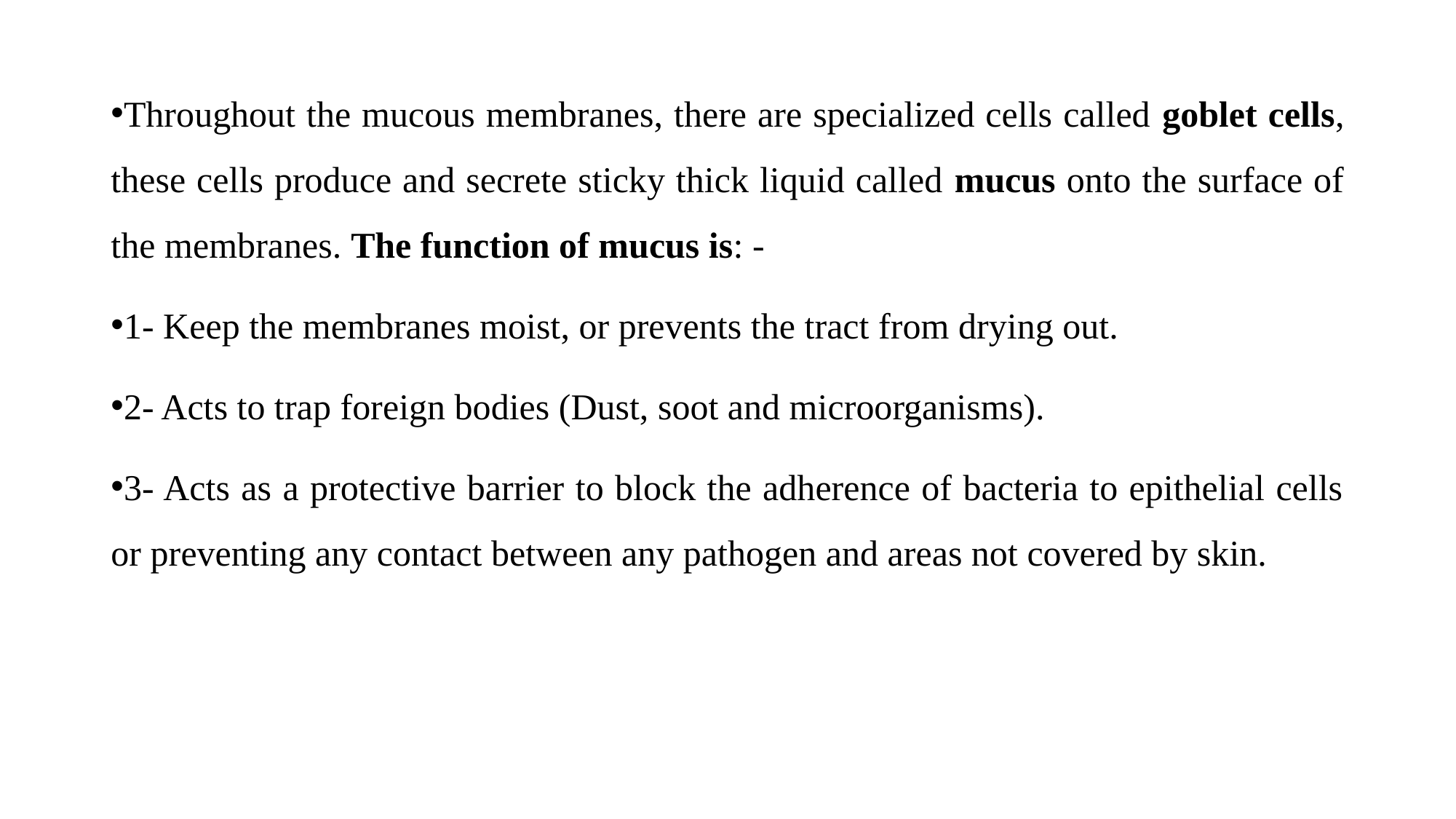

Throughout the mucous membranes, there are specialized cells called goblet cells, these cells produce and secrete sticky thick liquid called mucus onto the surface of the membranes. The function of mucus is: -
1- Keep the membranes moist, or prevents the tract from drying out.
2- Acts to trap foreign bodies (Dust, soot and microorganisms).
3- Acts as a protective barrier to block the adherence of bacteria to epithelial cells or preventing any contact between any pathogen and areas not covered by skin.